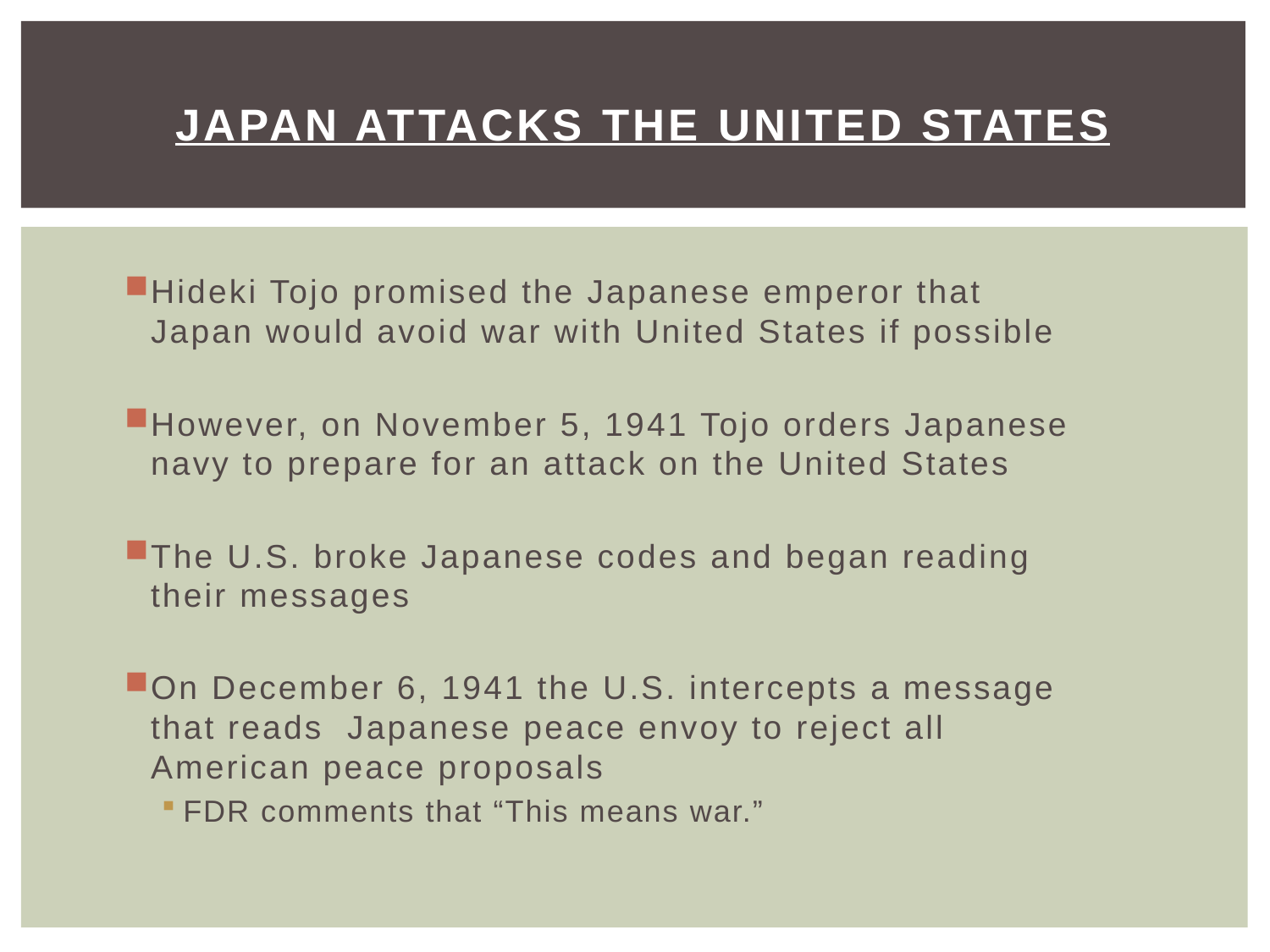

# Japan Attacks the United States
Hideki Tojo promised the Japanese emperor that Japan would avoid war with United States if possible

However, on November 5, 1941 Tojo orders Japanese navy to prepare for an attack on the United States

The U.S. broke Japanese codes and began reading their messages

On December 6, 1941 the U.S. intercepts a message that reads  Japanese peace envoy to reject all American peace proposals
FDR comments that “This means war.”